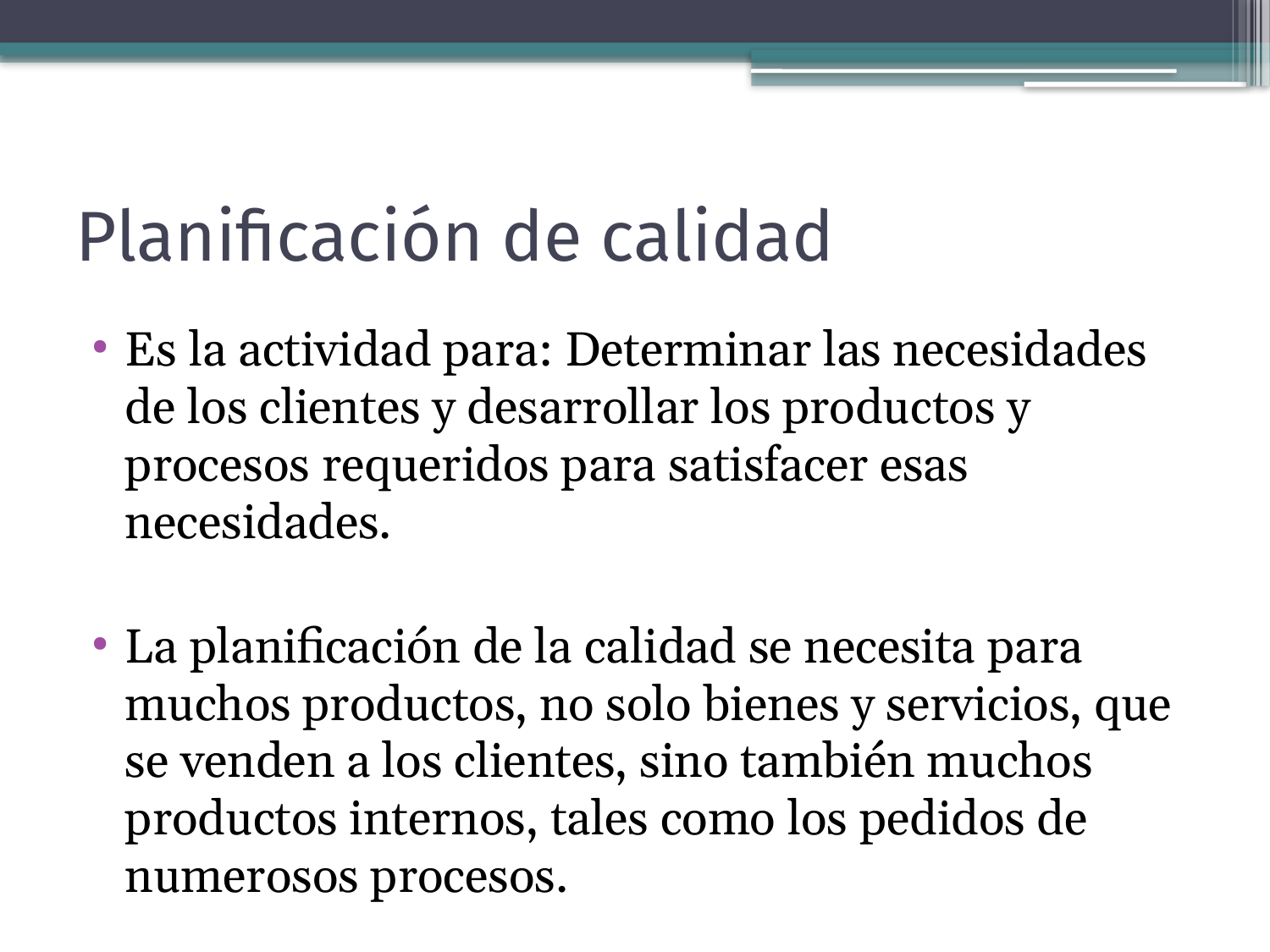

# Planificación de calidad
Es la actividad para: Determinar las necesidades de los clientes y desarrollar los productos y procesos requeridos para satisfacer esas necesidades.

La planificación de la calidad se necesita para muchos productos, no solo bienes y servicios, que se venden a los clientes, sino también muchos productos internos, tales como los pedidos de numerosos procesos.